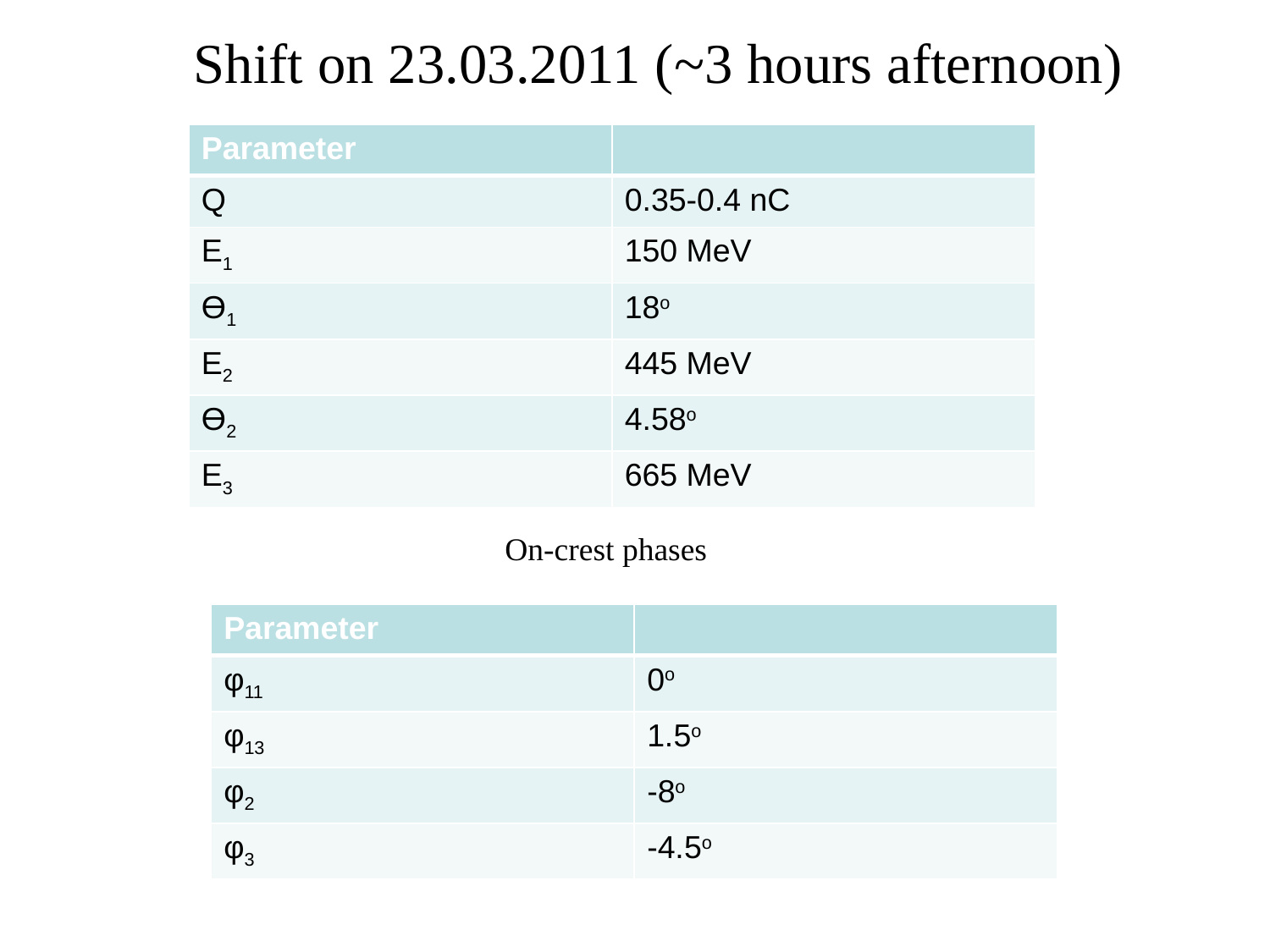

Shift on 23.03.2011 (~3 hours afternoon)
| Parameter |  |
| --- | --- |
| Q | 0.35-0.4 nC |
| E1 | 150 MeV |
| Ө1 | 18o |
| E2 | 445 MeV |
| Ө2 | 4.58o |
| E3 | 665 MeV |
On-crest phases
| Parameter |  |
| --- | --- |
| φ11 | 0o |
| φ13 | 1.5o |
| φ2 | -8o |
| φ3 | -4.5o |